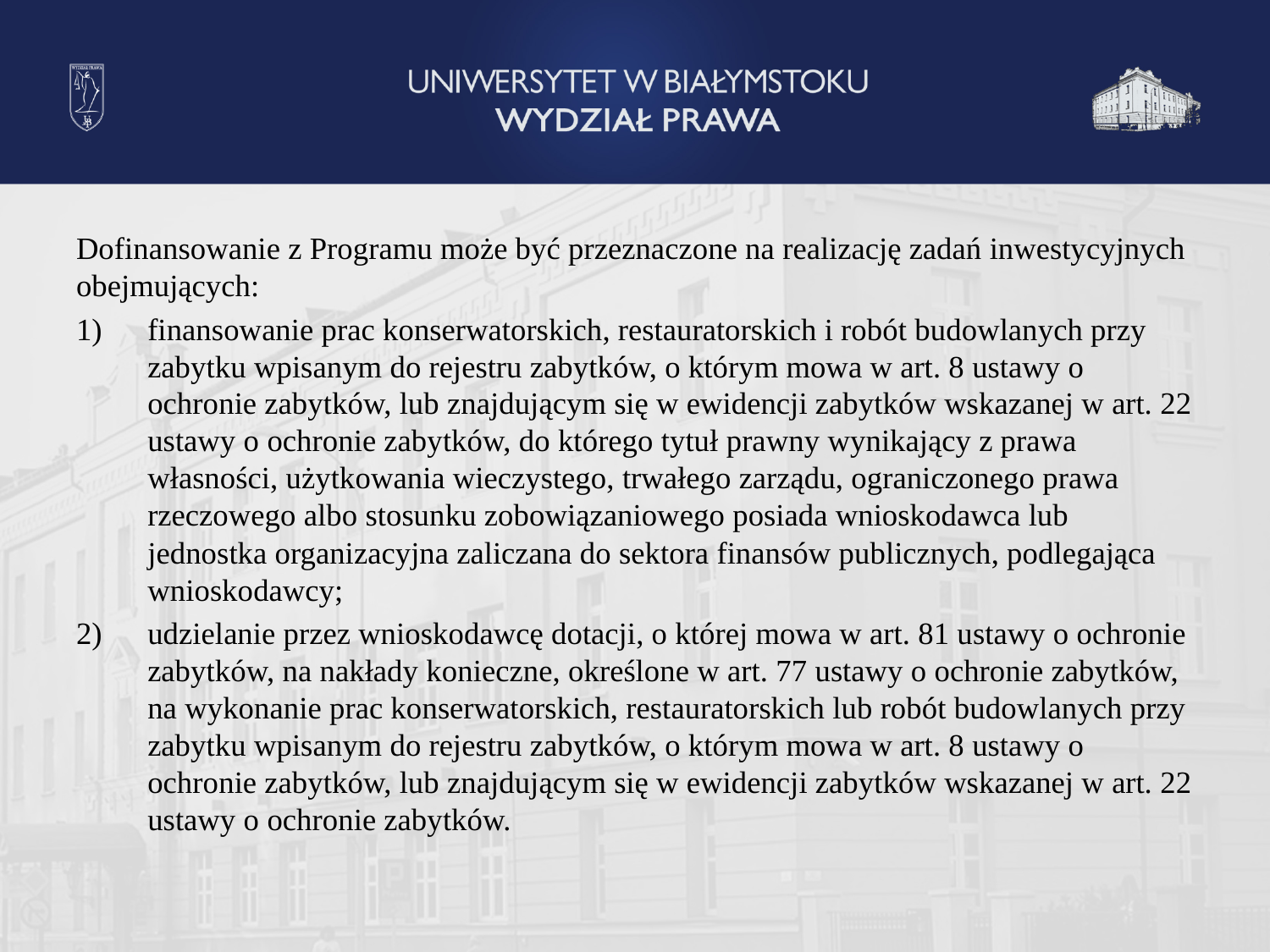

Dofinansowanie z Programu może być przeznaczone na realizację zadań inwestycyjnych obejmujących:
finansowanie prac konserwatorskich, restauratorskich i robót budowlanych przy zabytku wpisanym do rejestru zabytków, o którym mowa w art. 8 ustawy o ochronie zabytków, lub znajdującym się w ewidencji zabytków wskazanej w art. 22 ustawy o ochronie zabytków, do którego tytuł prawny wynikający z prawa własności, użytkowania wieczystego, trwałego zarządu, ograniczonego prawa rzeczowego albo stosunku zobowiązaniowego posiada wnioskodawca lub jednostka organizacyjna zaliczana do sektora finansów publicznych, podlegająca wnioskodawcy;
udzielanie przez wnioskodawcę dotacji, o której mowa w art. 81 ustawy o ochronie zabytków, na nakłady konieczne, określone w art. 77 ustawy o ochronie zabytków, na wykonanie prac konserwatorskich, restauratorskich lub robót budowlanych przy zabytku wpisanym do rejestru zabytków, o którym mowa w art. 8 ustawy o ochronie zabytków, lub znajdującym się w ewidencji zabytków wskazanej w art. 22 ustawy o ochronie zabytków.